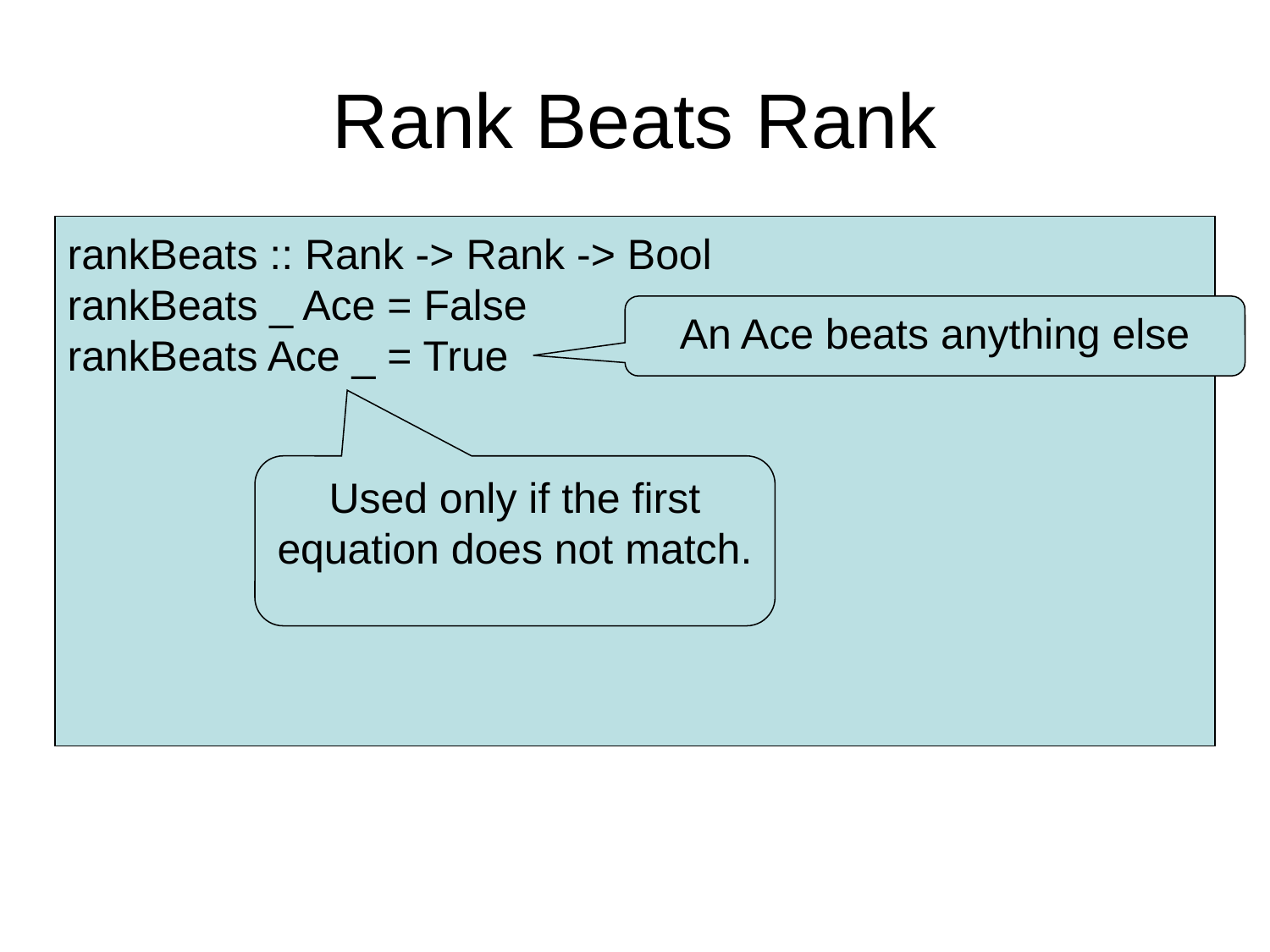

# Rank Beats Rank
rankBeats :: Rank -> Rank -> Bool
rankBeats _ Ace = False
rankBeats Ace _ = True

An Ace beats anything else
Used only if the first equation does not match.